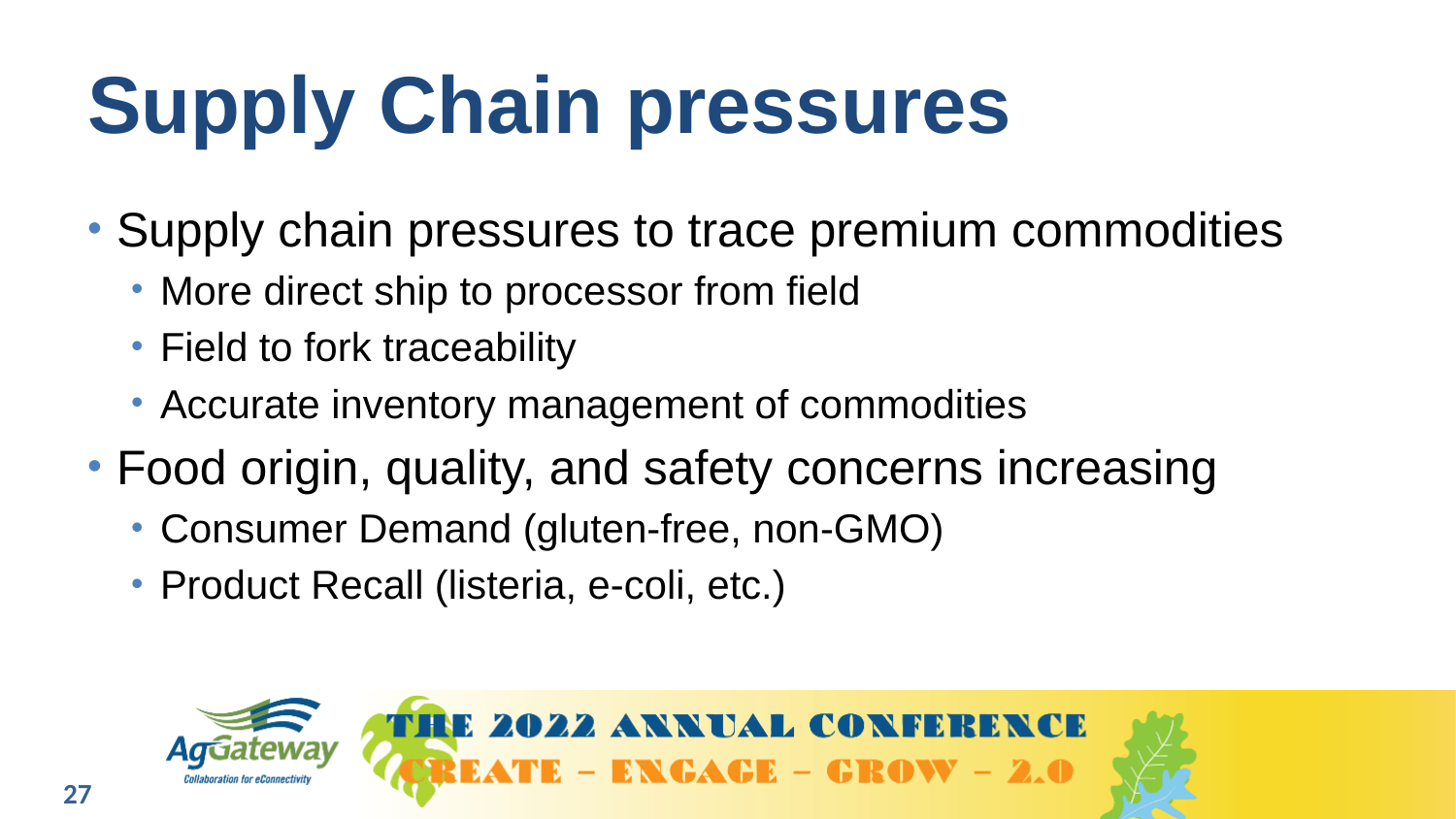

# Supply Chain pressures
Supply chain pressures to trace premium commodities
More direct ship to processor from field
Field to fork traceability
Accurate inventory management of commodities
Food origin, quality, and safety concerns increasing
Consumer Demand (gluten-free, non-GMO)
Product Recall (listeria, e-coli, etc.)

27